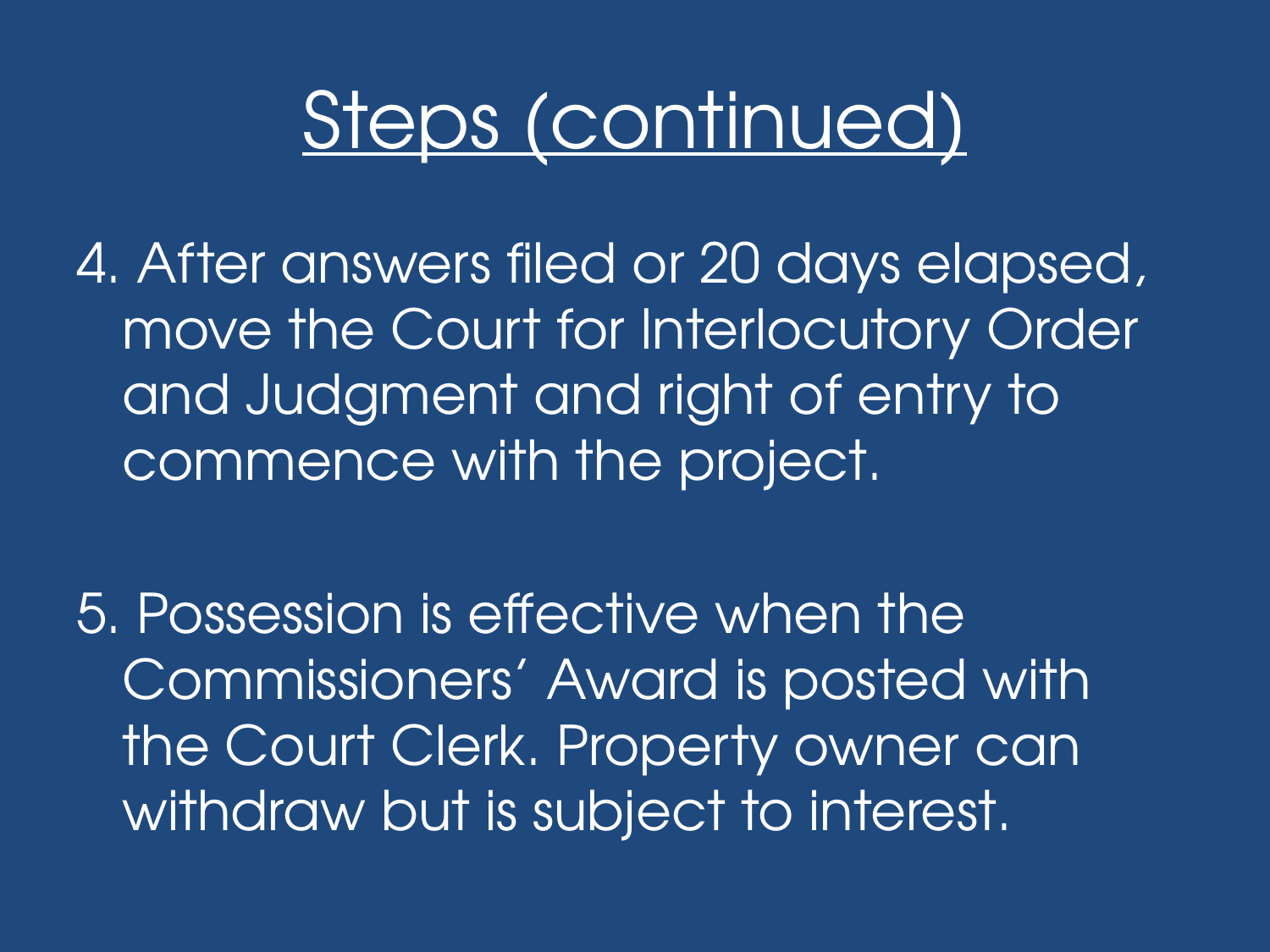

# Steps (continued)
4. After answers filed or 20 days elapsed, move the Court for Interlocutory Order and Judgment and right of entry to commence with the project.

5. Possession is effective when the Commissioners’ Award is posted with the Court Clerk. Property owner can withdraw but is subject to interest.